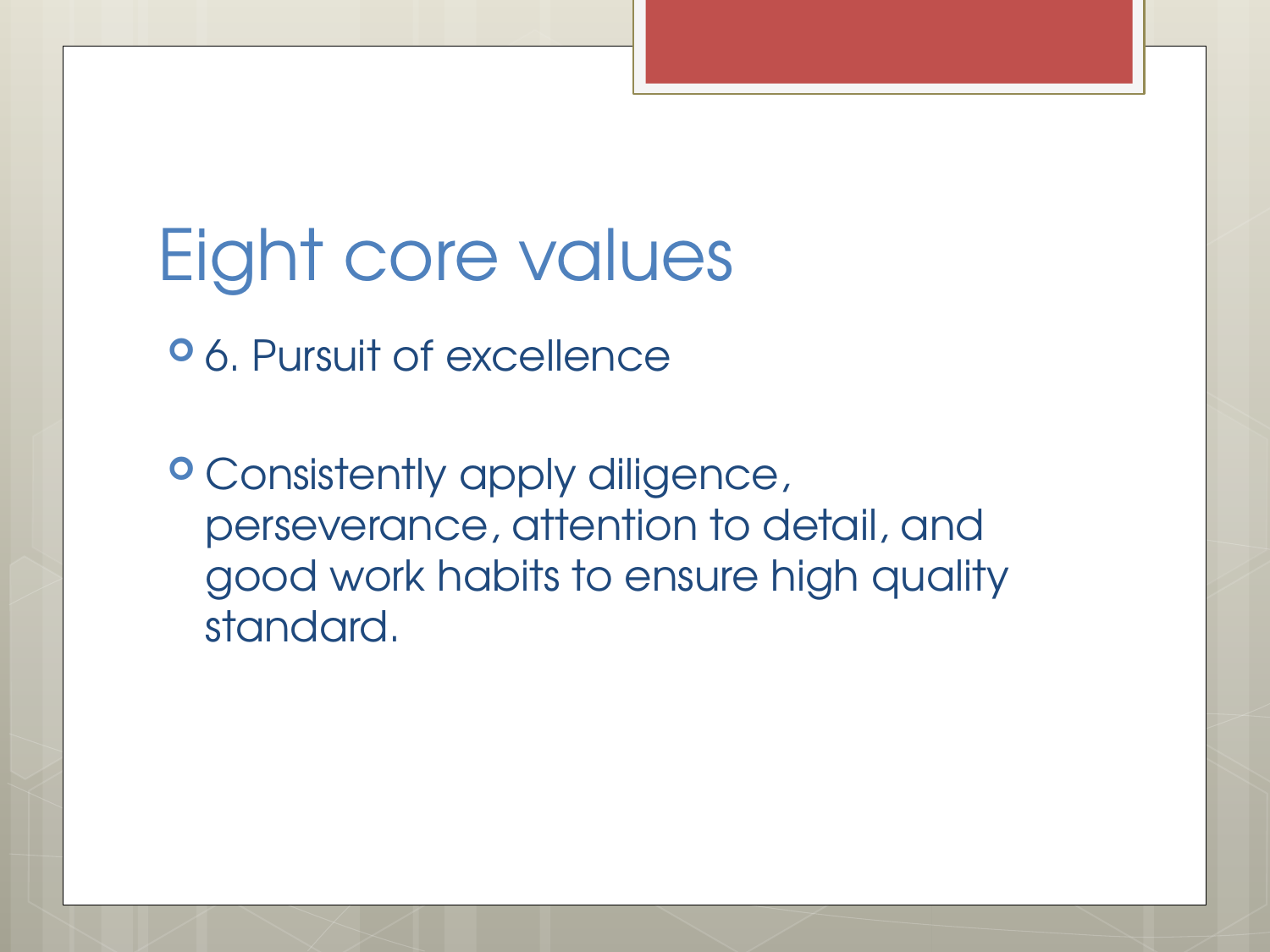

# Eight core values
6. Pursuit of excellence

Consistently apply diligence, perseverance, attention to detail, and good work habits to ensure high quality standard.